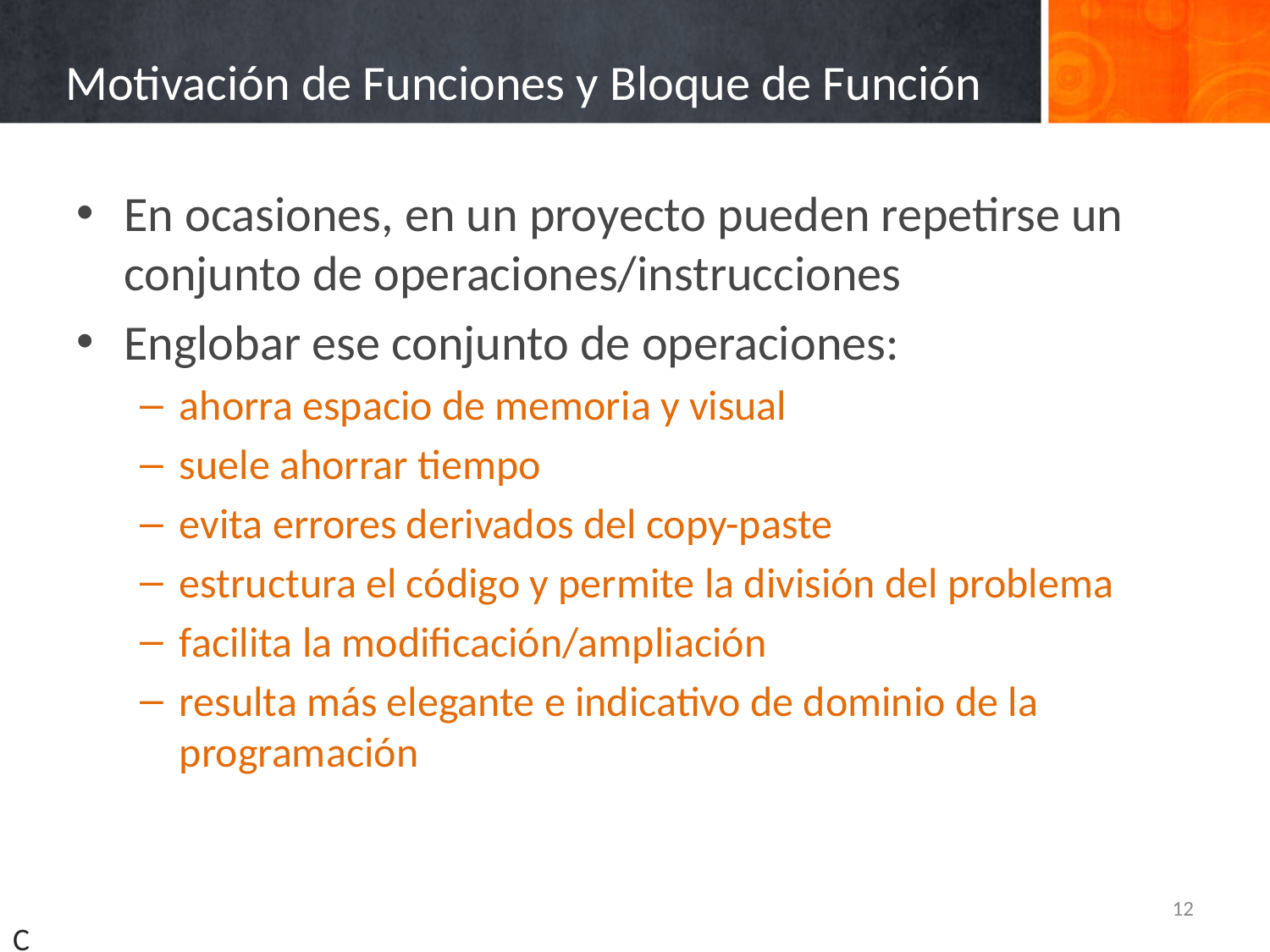

# Motivación de Funciones y Bloque de Función
En ocasiones, en un proyecto pueden repetirse un conjunto de operaciones/instrucciones
Englobar ese conjunto de operaciones:
ahorra espacio de memoria y visual
suele ahorrar tiempo
evita errores derivados del copy-paste
estructura el código y permite la división del problema
facilita la modificación/ampliación
resulta más elegante e indicativo de dominio de la programación
12
C